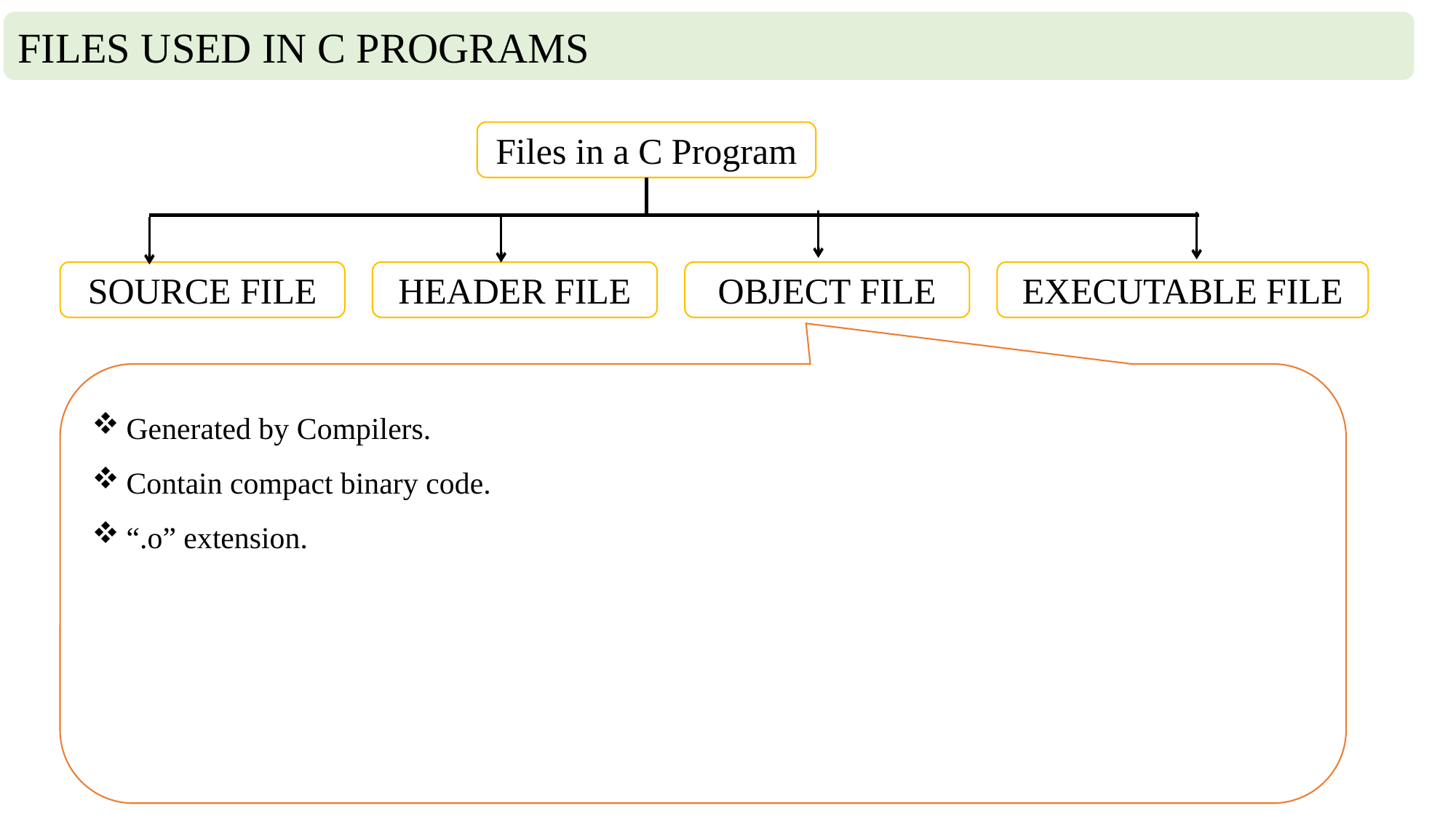

FILES USED IN C PROGRAMS
Files in a C Program
SOURCE FILE
HEADER FILE
OBJECT FILE
EXECUTABLE FILE
Generated by Compilers.
Contain compact binary code.
“.o” extension.